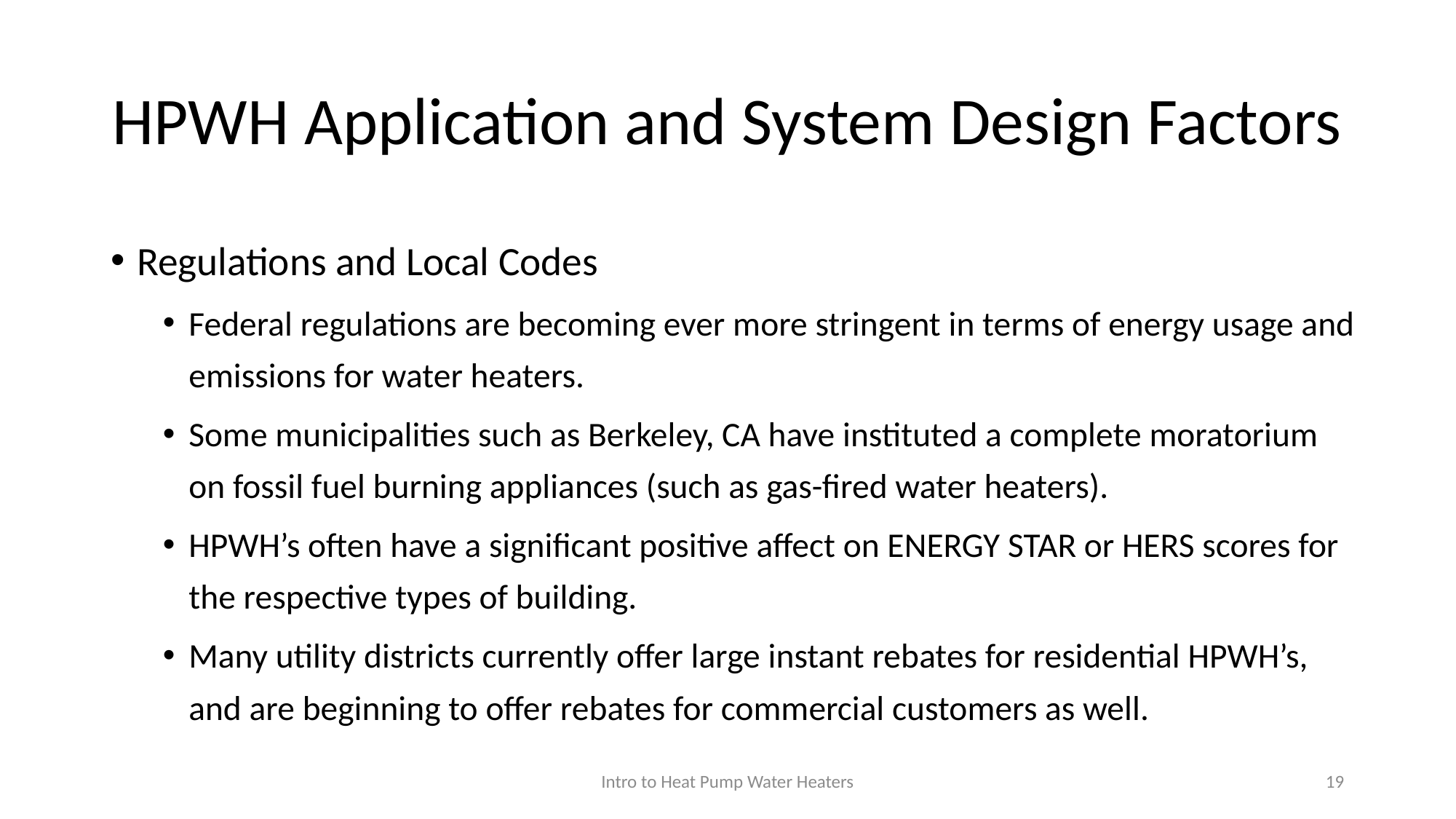

# HPWH Application and System Design Factors
Regulations and Local Codes
Federal regulations are becoming ever more stringent in terms of energy usage and emissions for water heaters.
Some municipalities such as Berkeley, CA have instituted a complete moratorium on fossil fuel burning appliances (such as gas-fired water heaters).
HPWH’s often have a significant positive affect on ENERGY STAR or HERS scores for the respective types of building.
Many utility districts currently offer large instant rebates for residential HPWH’s, and are beginning to offer rebates for commercial customers as well.

Intro to Heat Pump Water Heaters
19